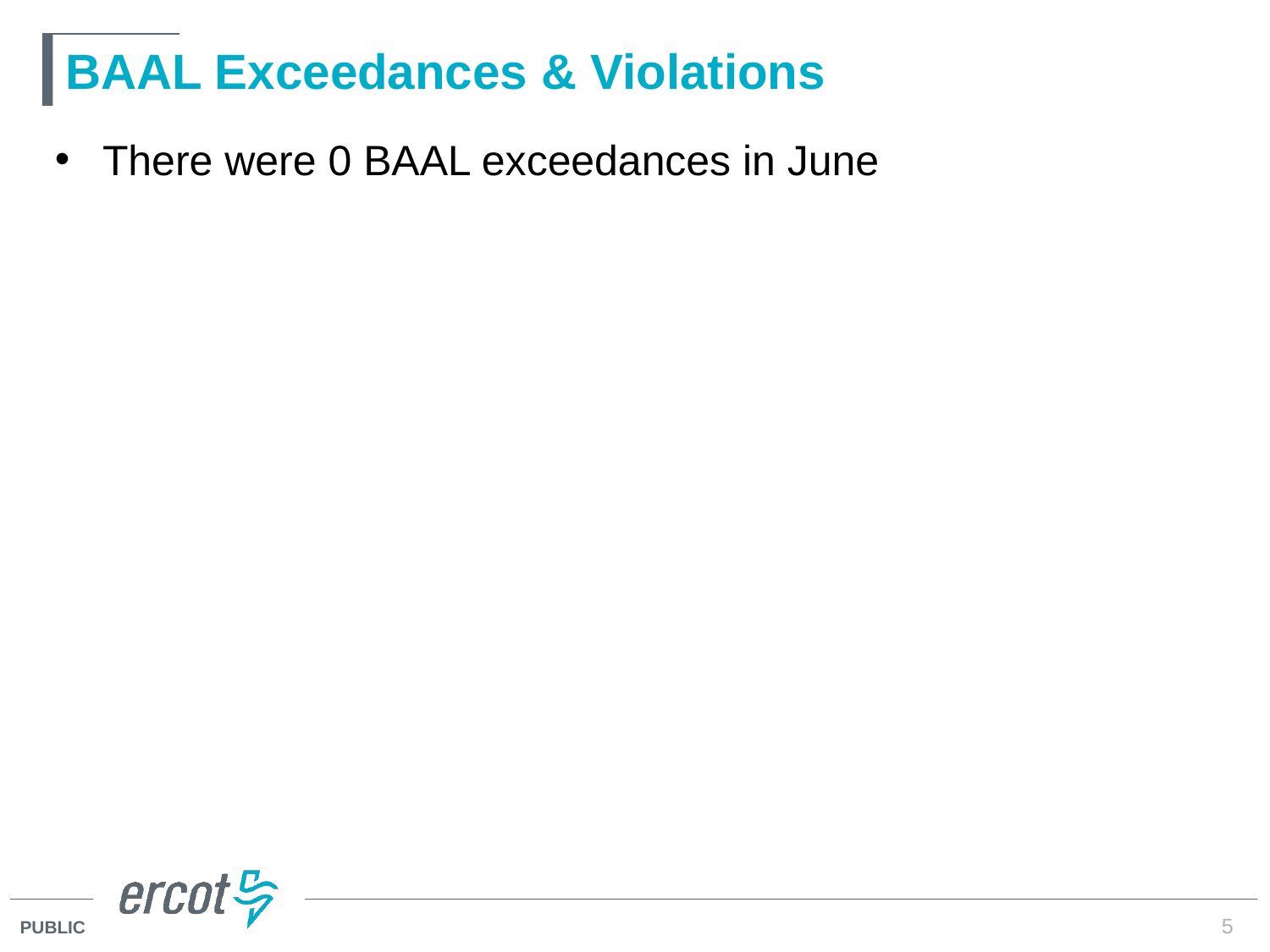

# BAAL Exceedances & Violations
There were 0 BAAL exceedances in June

5